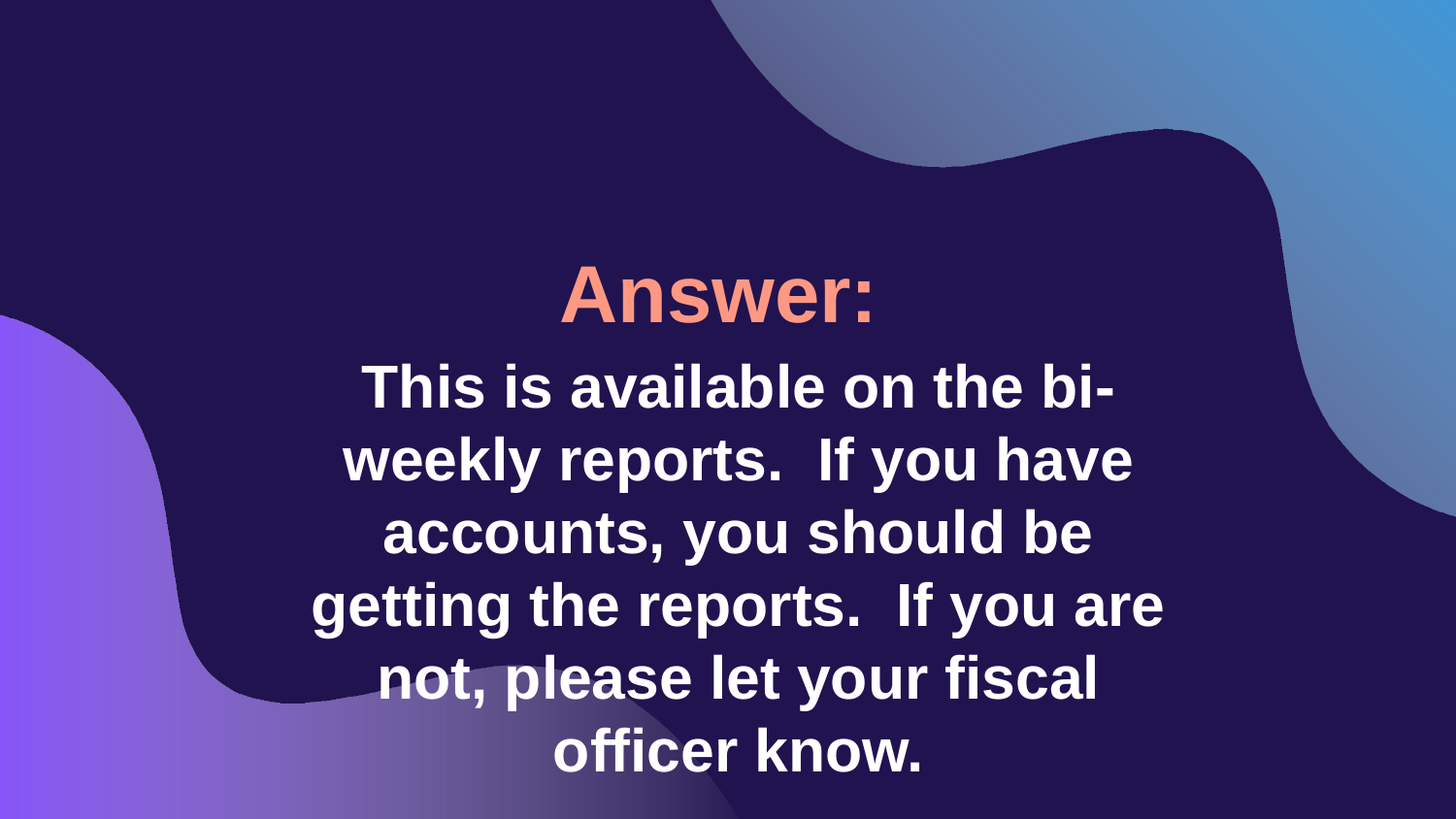

# Answer:
This is available on the bi-weekly reports.  If you have accounts, you should be getting the reports.  If you are not, please let your fiscal officer know.